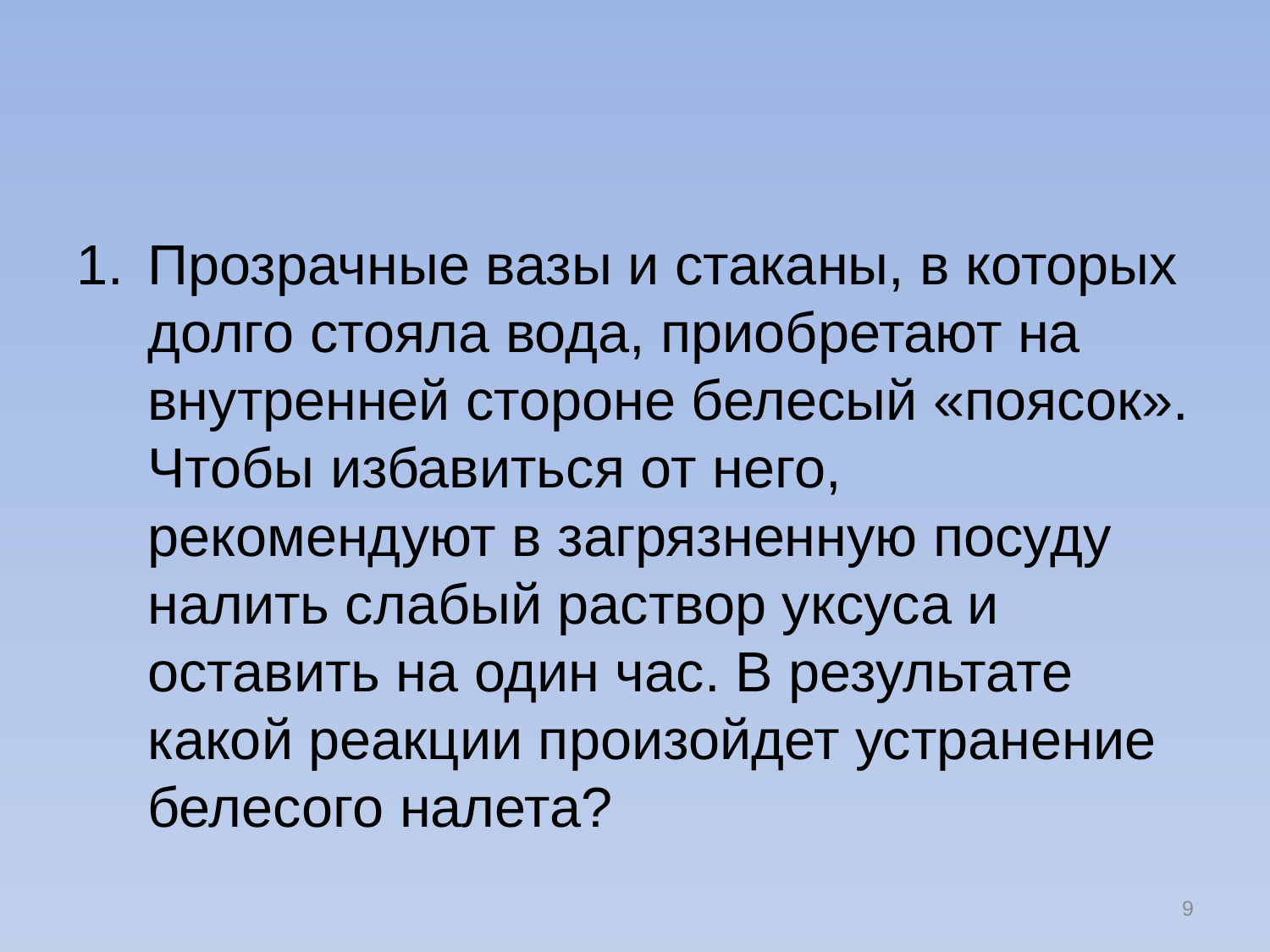

#
Прозрачные вазы и стаканы, в которых долго стояла вода, приобретают на внутренней стороне белесый «поясок». Чтобы избавиться от него, рекомендуют в загрязненную посуду налить слабый раствор уксуса и оставить на один час. В результате какой реакции произойдет устранение белесого налета?

9